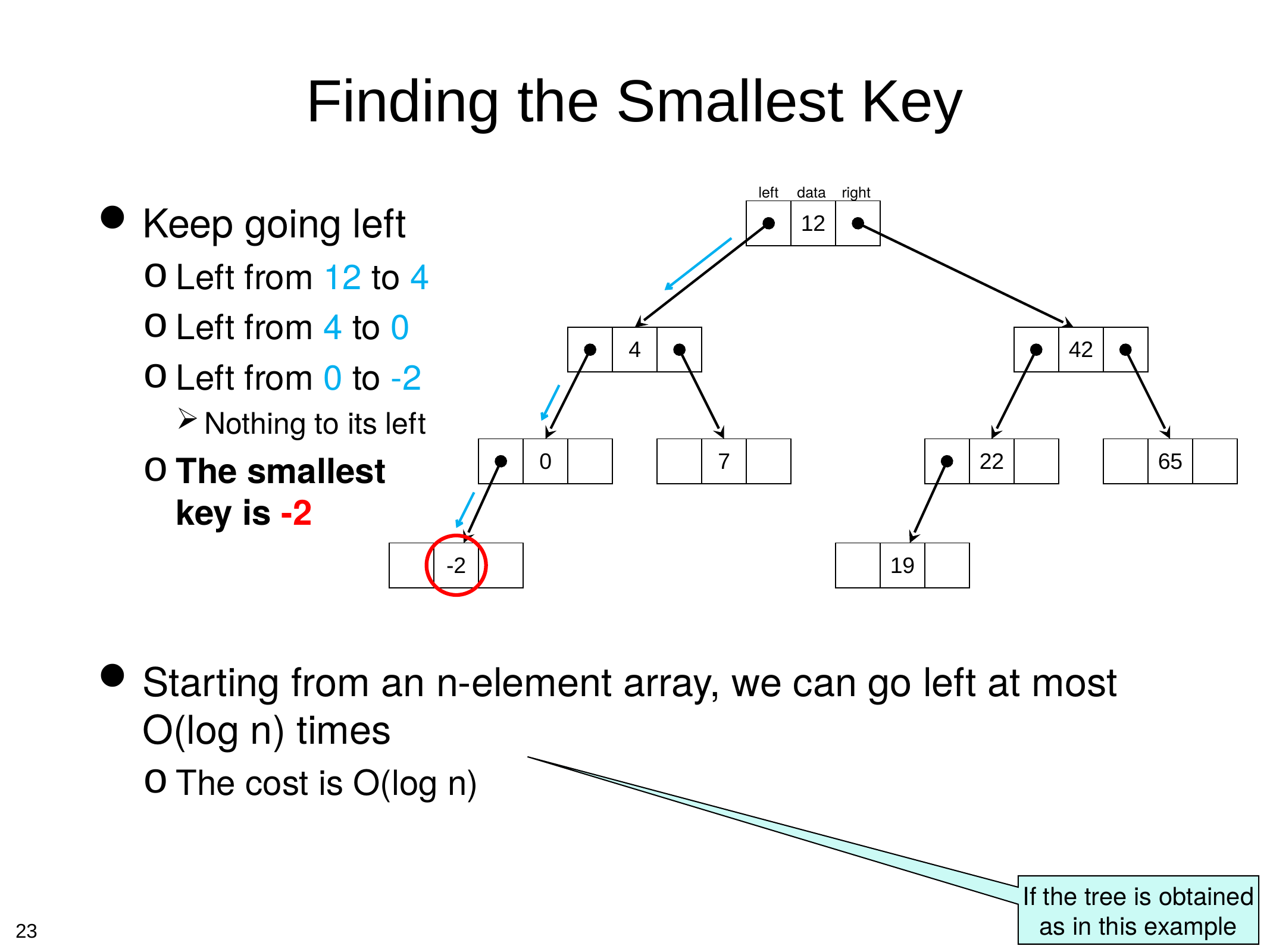

# Finding the Smallest Key
left
data
right
Keep going left
Left from 12 to 4
Left from 4 to 0
Left from 0 to -2
Nothing to its left
The smallest
key is -2

Starting from an n-element array, we can go left at most O(log n) times
The cost is O(log n)
|  | 12 |  |
| --- | --- | --- |
|  | 4 |  |
| --- | --- | --- |
|  | 42 |  |
| --- | --- | --- |
|  | 0 |  |
| --- | --- | --- |
|  | 7 |  |
| --- | --- | --- |
|  | 22 |  |
| --- | --- | --- |
|  | 65 |  |
| --- | --- | --- |

|  | -2 |  |
| --- | --- | --- |
|  | 19 |  |
| --- | --- | --- |
If the tree is obtained
as in this example
23